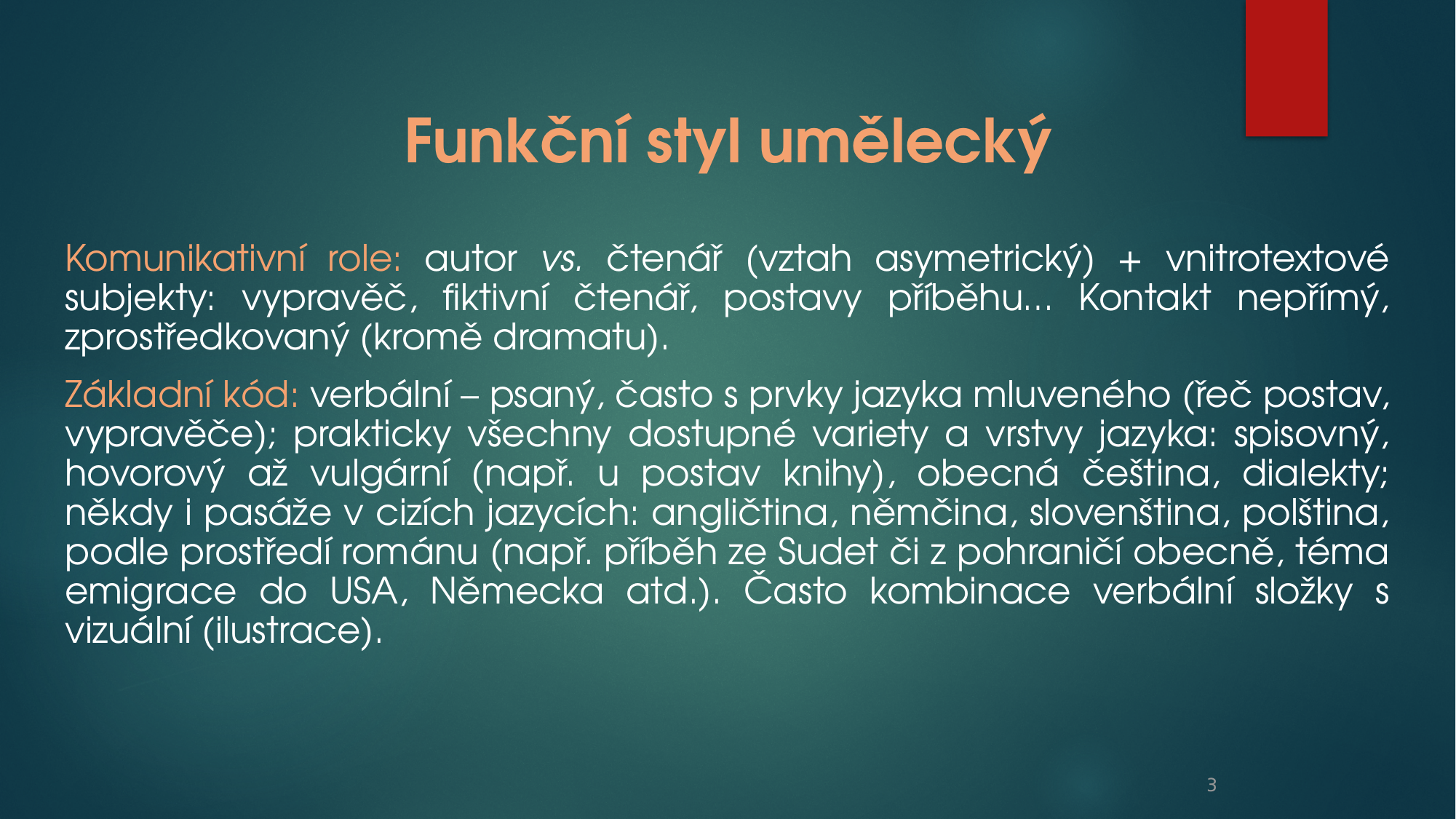

Funkční styl umělecký

Komunikativní role: autor vs. čtenář (vztah asymetrický) + vnitrotextové subjekty: vypravěč, fiktivní čtenář, postavy příběhu… Kontakt nepřímý, zprostředkovaný (kromě dramatu).
Základní kód: verbální – psaný, často s prvky jazyka mluveného (řeč postav, vypravěče); prakticky všechny dostupné variety a vrstvy jazyka: spisovný, hovorový až vulgární (např. u postav knihy), obecná čeština, dialekty; někdy i pasáže v cizích jazycích: angličtina, němčina, slovenština, polština, podle prostředí románu (např. příběh ze Sudet či z pohraničí obecně, téma emigrace do USA, Německa atd.). Často kombinace verbální složky s vizuální (ilustrace).

3